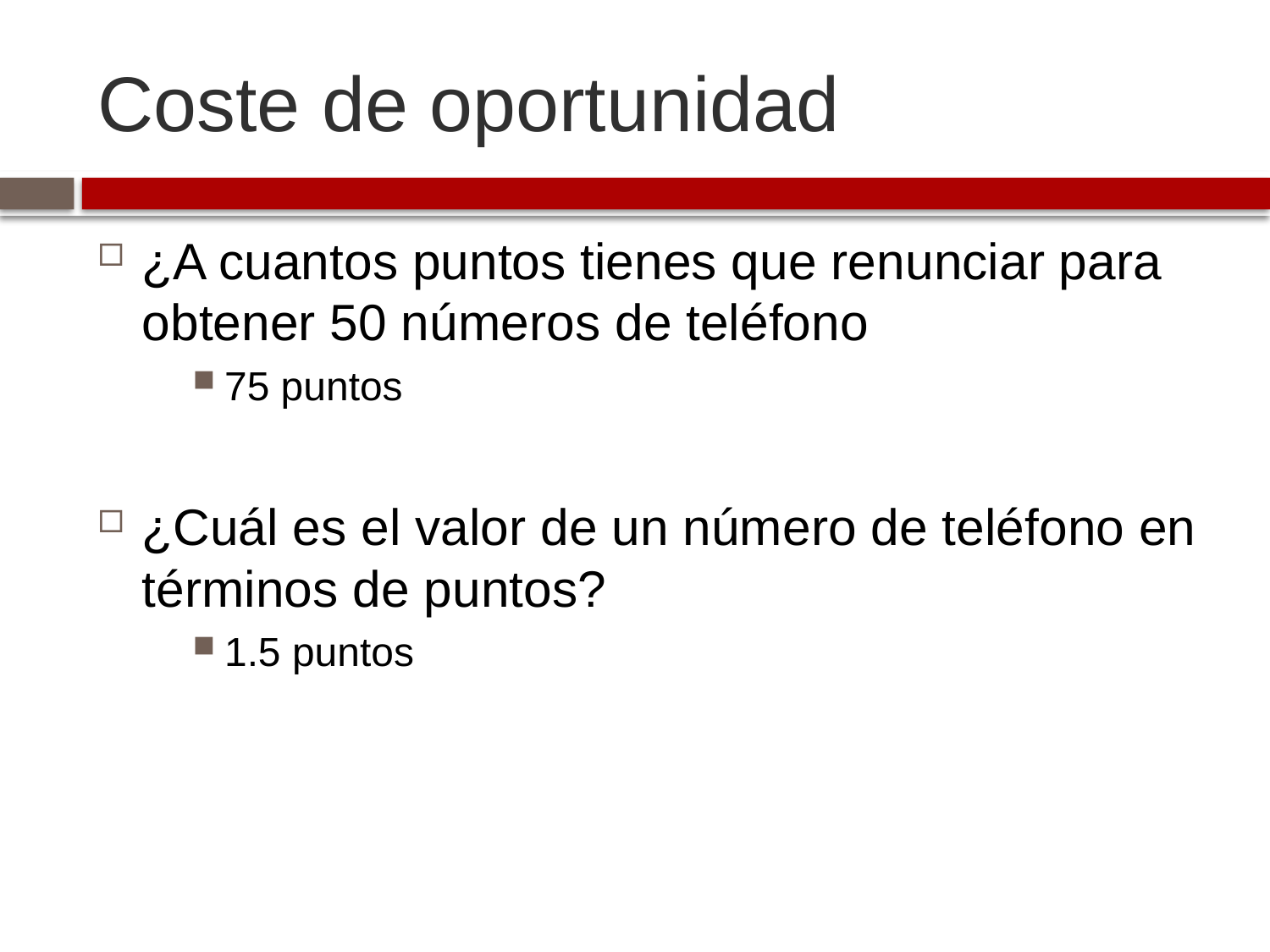

# Coste de oportunidad
¿A cuantos puntos tienes que renunciar para obtener 50 números de teléfono
75 puntos

¿Cuál es el valor de un número de teléfono en términos de puntos?
1.5 puntos